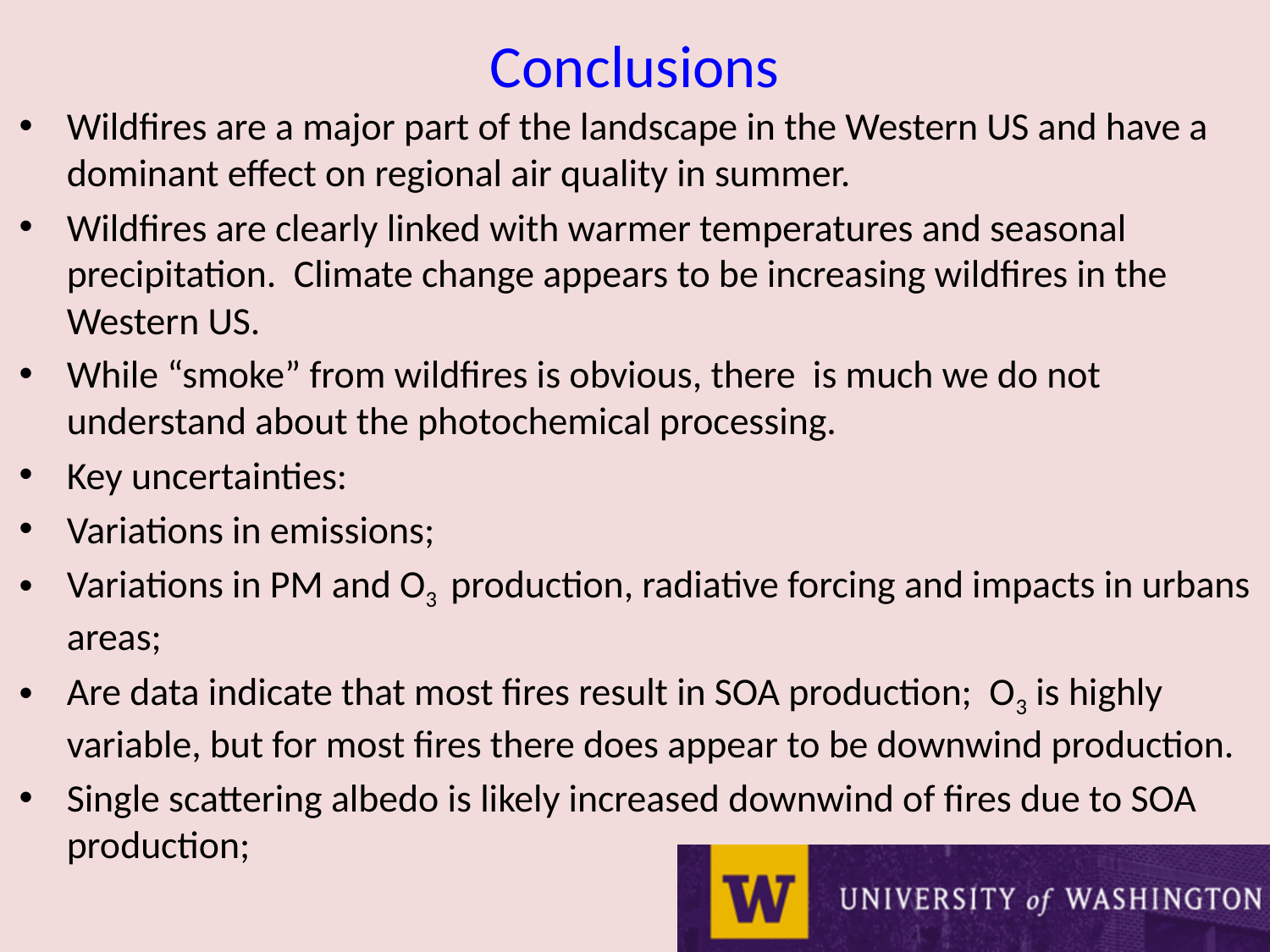

# Conclusions
Wildfires are a major part of the landscape in the Western US and have a dominant effect on regional air quality in summer.
Wildfires are clearly linked with warmer temperatures and seasonal precipitation.  Climate change appears to be increasing wildfires in the Western US.
While “smoke” from wildfires is obvious, there  is much we do not understand about the photochemical processing.
Key uncertainties:
Variations in emissions;
Variations in PM and O3  production, radiative forcing and impacts in urbans areas;
Are data indicate that most fires result in SOA production;  O3 is highly variable, but for most fires there does appear to be downwind production.
Single scattering albedo is likely increased downwind of fires due to SOA production;